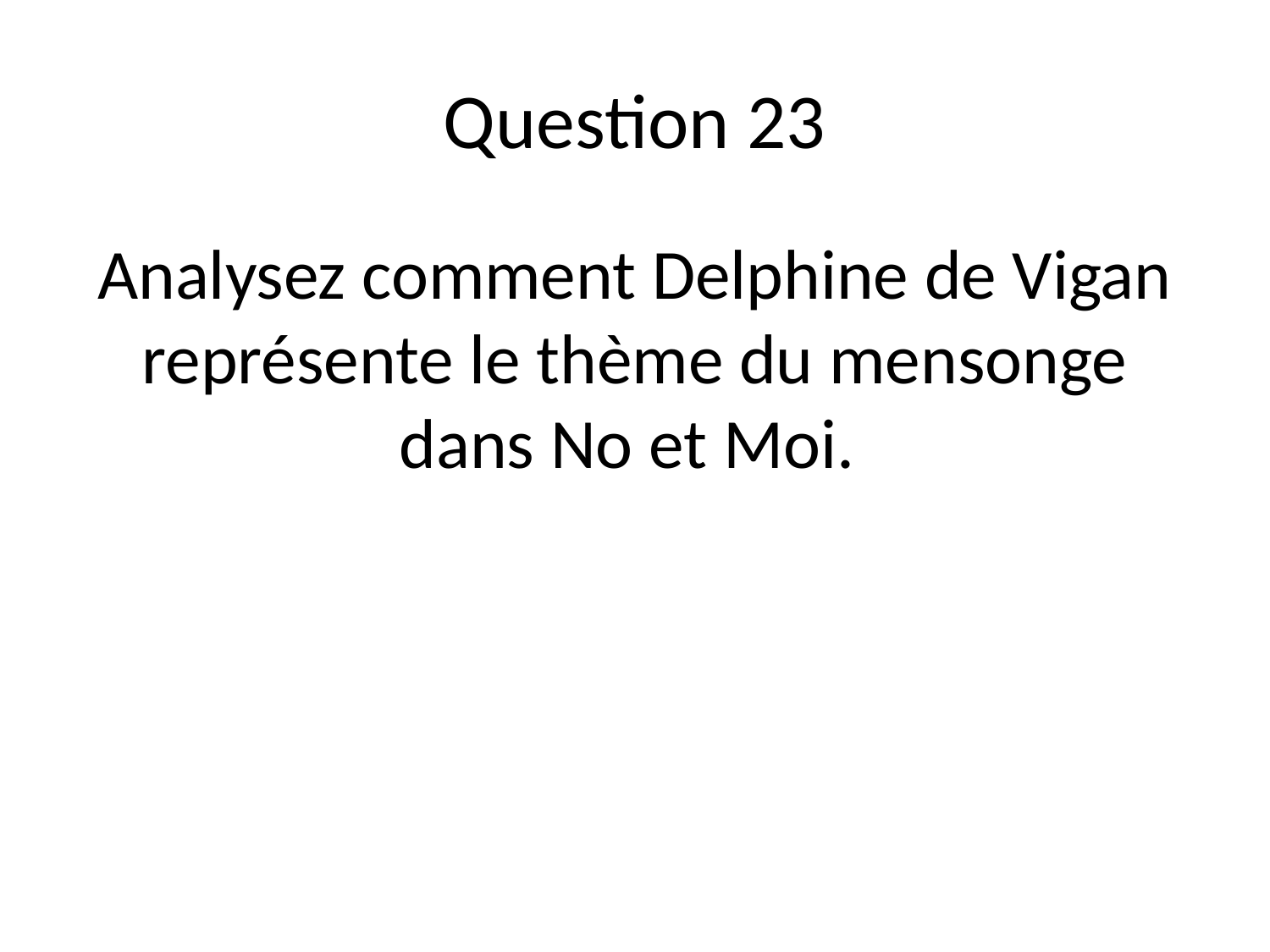

# Question 23
Analysez comment Delphine de Vigan représente le thème du mensonge dans No et Moi.